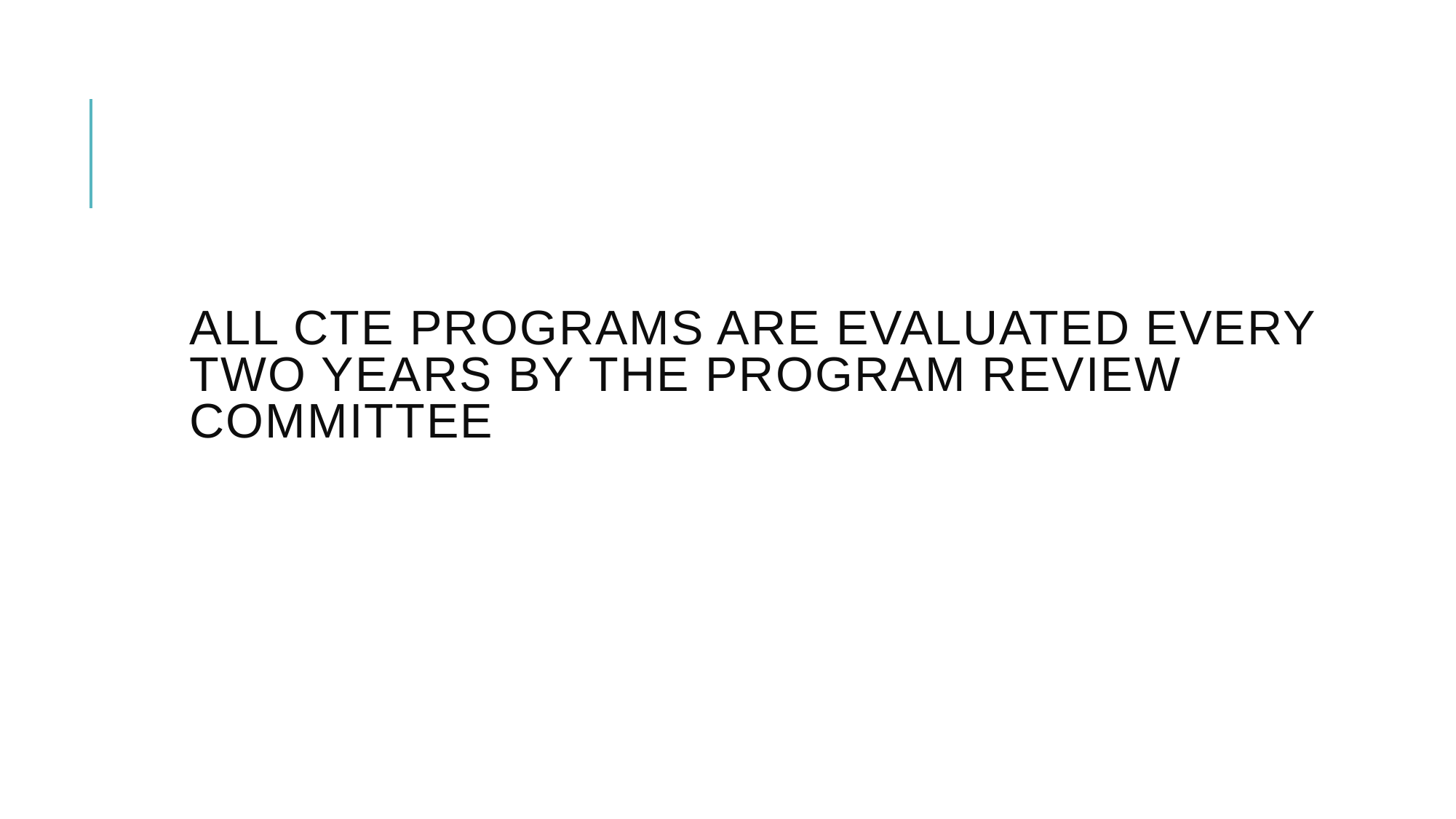

# All CTE Programs are evaluated every two years by the Program Review Committee